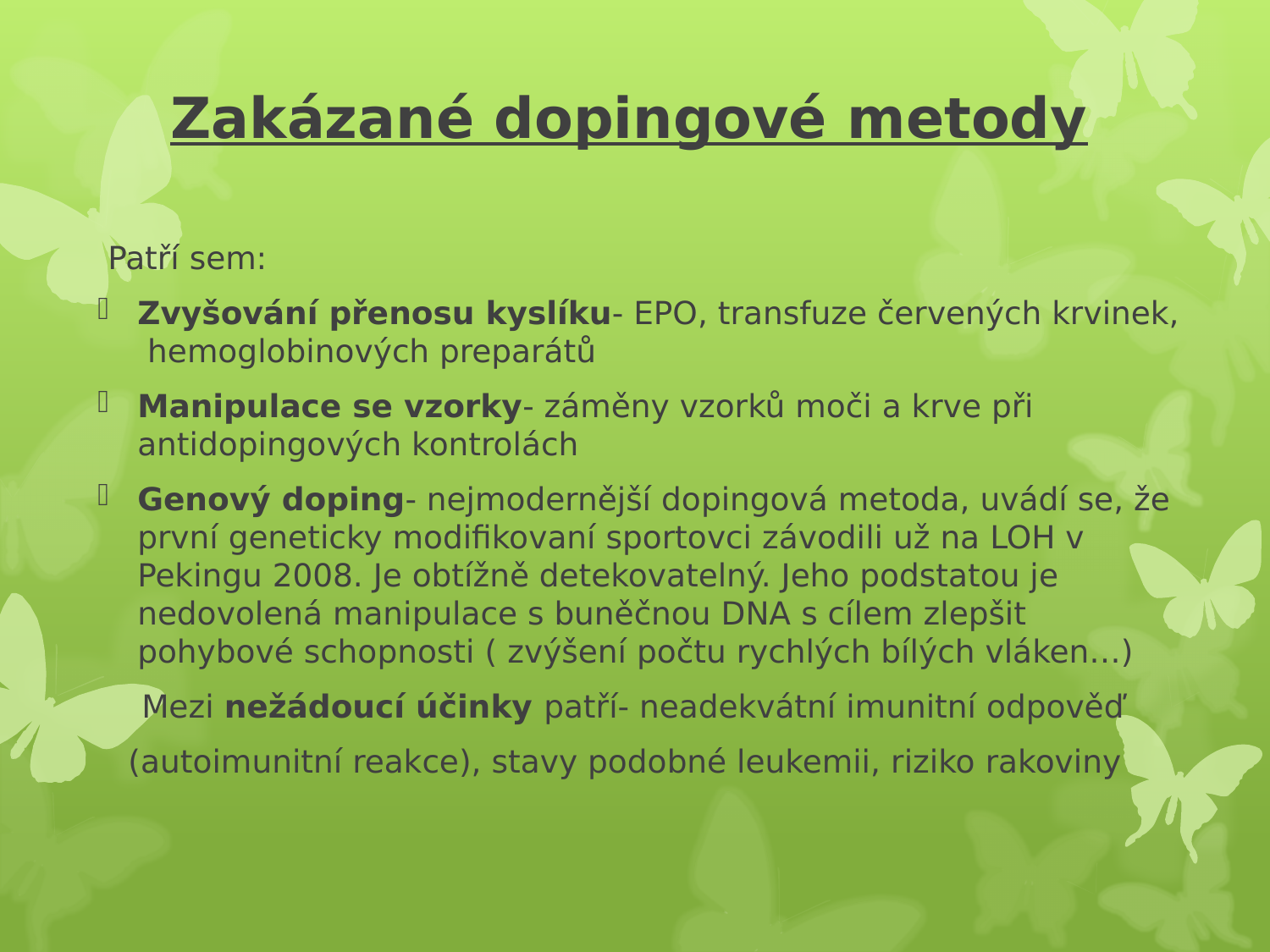

# Zakázané dopingové metody

 Patří sem:
Zvyšování přenosu kyslíku- EPO, transfuze červených krvinek,  hemoglobinových preparátů
Manipulace se vzorky- záměny vzorků moči a krve při antidopingových kontrolách
Genový doping- nejmodernější dopingová metoda, uvádí se, že první geneticky modifikovaní sportovci závodili už na LOH v Pekingu 2008. Je obtížně detekovatelný. Jeho podstatou je nedovolená manipulace s buněčnou DNA s cílem zlepšit pohybové schopnosti ( zvýšení počtu rychlých bílých vláken…)
    Mezi nežádoucí účinky patří- neadekvátní imunitní odpověď
   (autoimunitní reakce), stavy podobné leukemii, riziko rakoviny